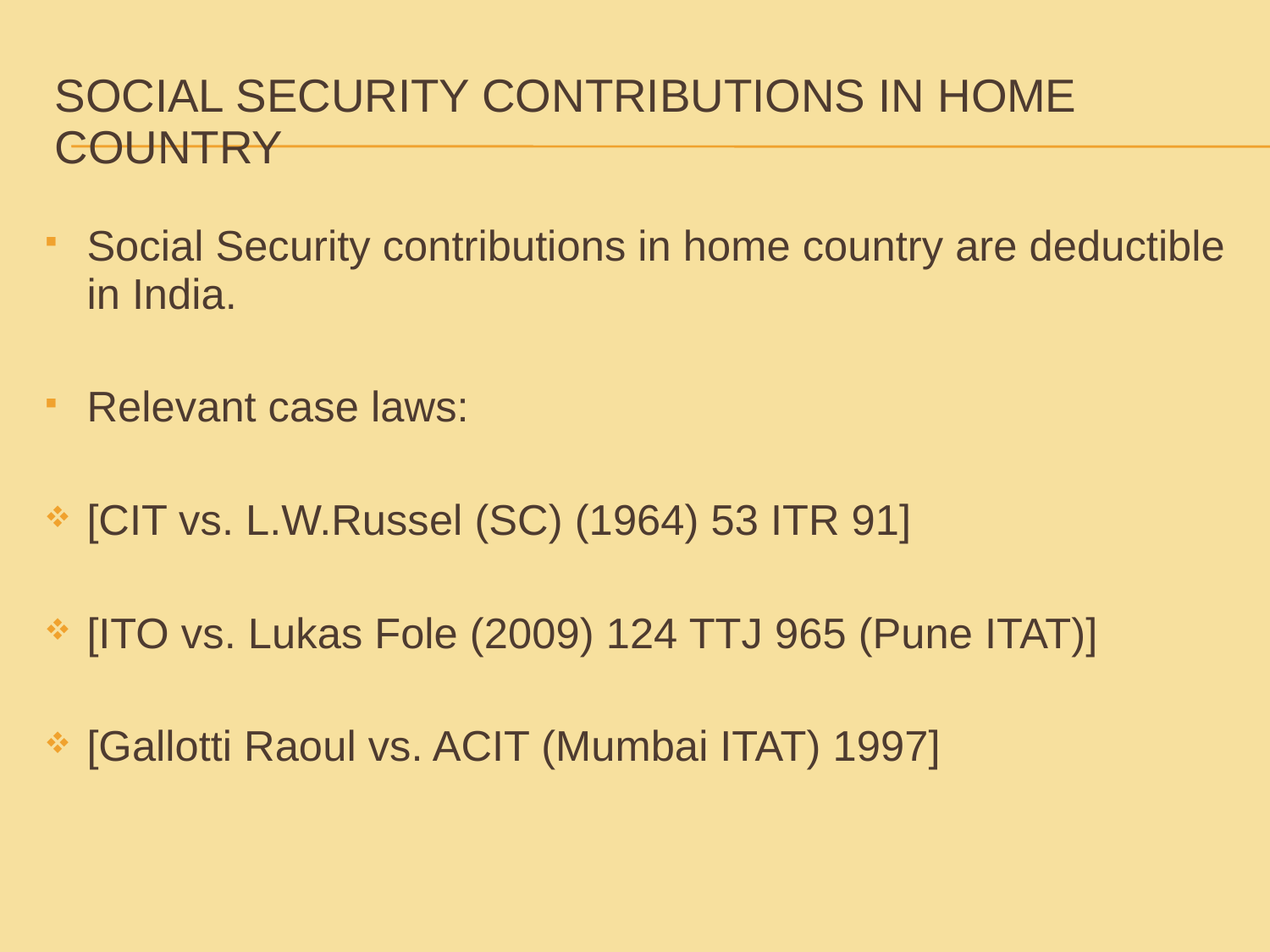

# Social security contributions in home country
Social Security contributions in home country are deductible in India.

Relevant case laws:

[CIT vs. L.W.Russel (SC) (1964) 53 ITR 91]

[ITO vs. Lukas Fole (2009) 124 TTJ 965 (Pune ITAT)]

[Gallotti Raoul vs. ACIT (Mumbai ITAT) 1997]